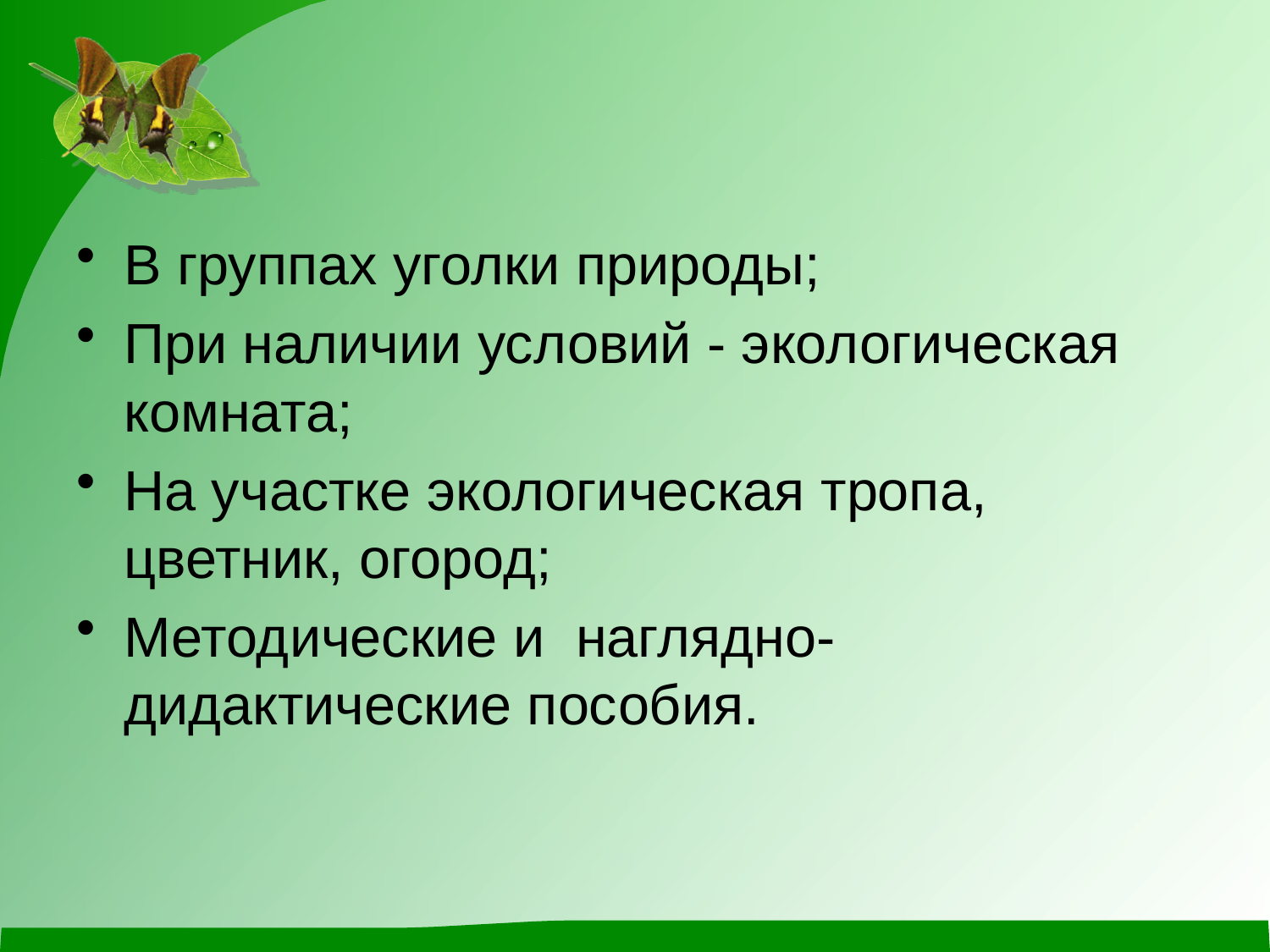

#
В группах уголки природы;
При наличии условий - экологическая комната;
На участке экологическая тропа, цветник, огород;
Методические и  наглядно-дидактические пособия.